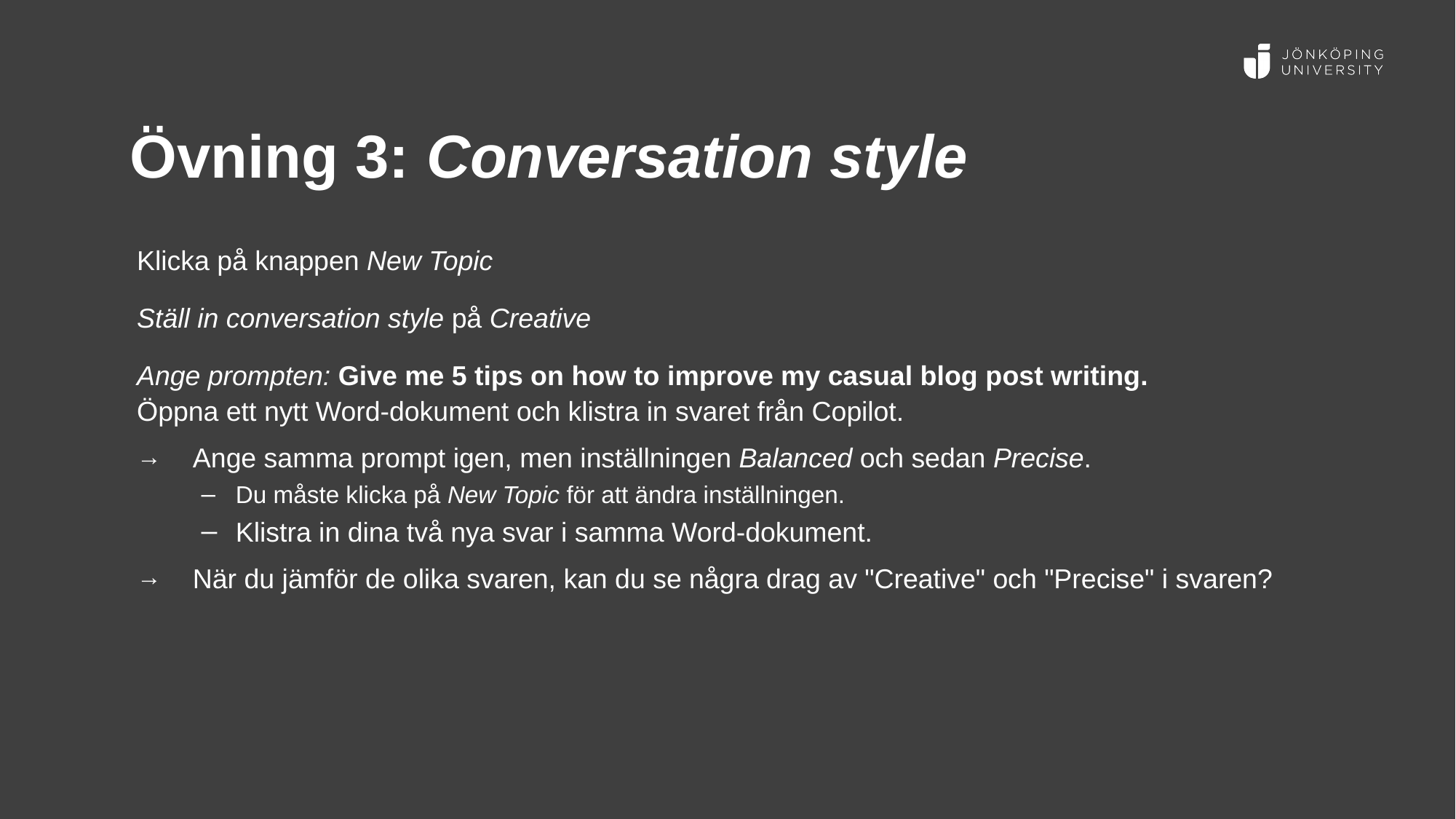

# Övning 3: Conversation style
Klicka på knappen New Topic
Ställ in conversation style på Creative
Ange prompten: Give me 5 tips on how to improve my casual blog post writing.
Öppna ett nytt Word-dokument och klistra in svaret från Copilot.
Ange samma prompt igen, men inställningen Balanced och sedan Precise.
Du måste klicka på New Topic för att ändra inställningen.
Klistra in dina två nya svar i samma Word-dokument.
När du jämför de olika svaren, kan du se några drag av "Creative" och "Precise" i svaren?